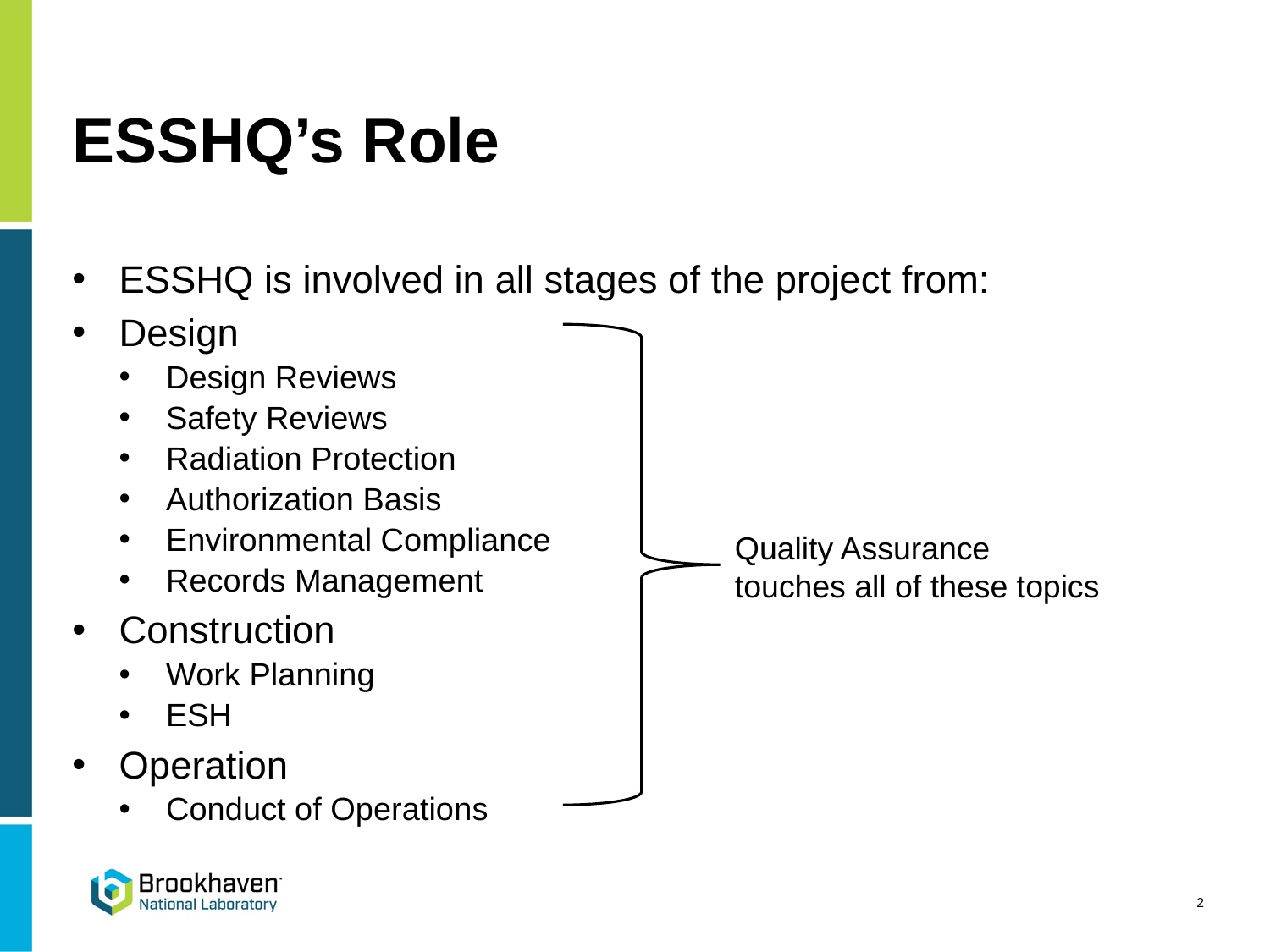

# ESSHQ’s Role
ESSHQ is involved in all stages of the project from:
Design
Design Reviews
Safety Reviews
Radiation Protection
Authorization Basis
Environmental Compliance
Records Management
Construction
Work Planning
ESH
Operation
Conduct of Operations

Quality Assurance
touches all of these topics

2